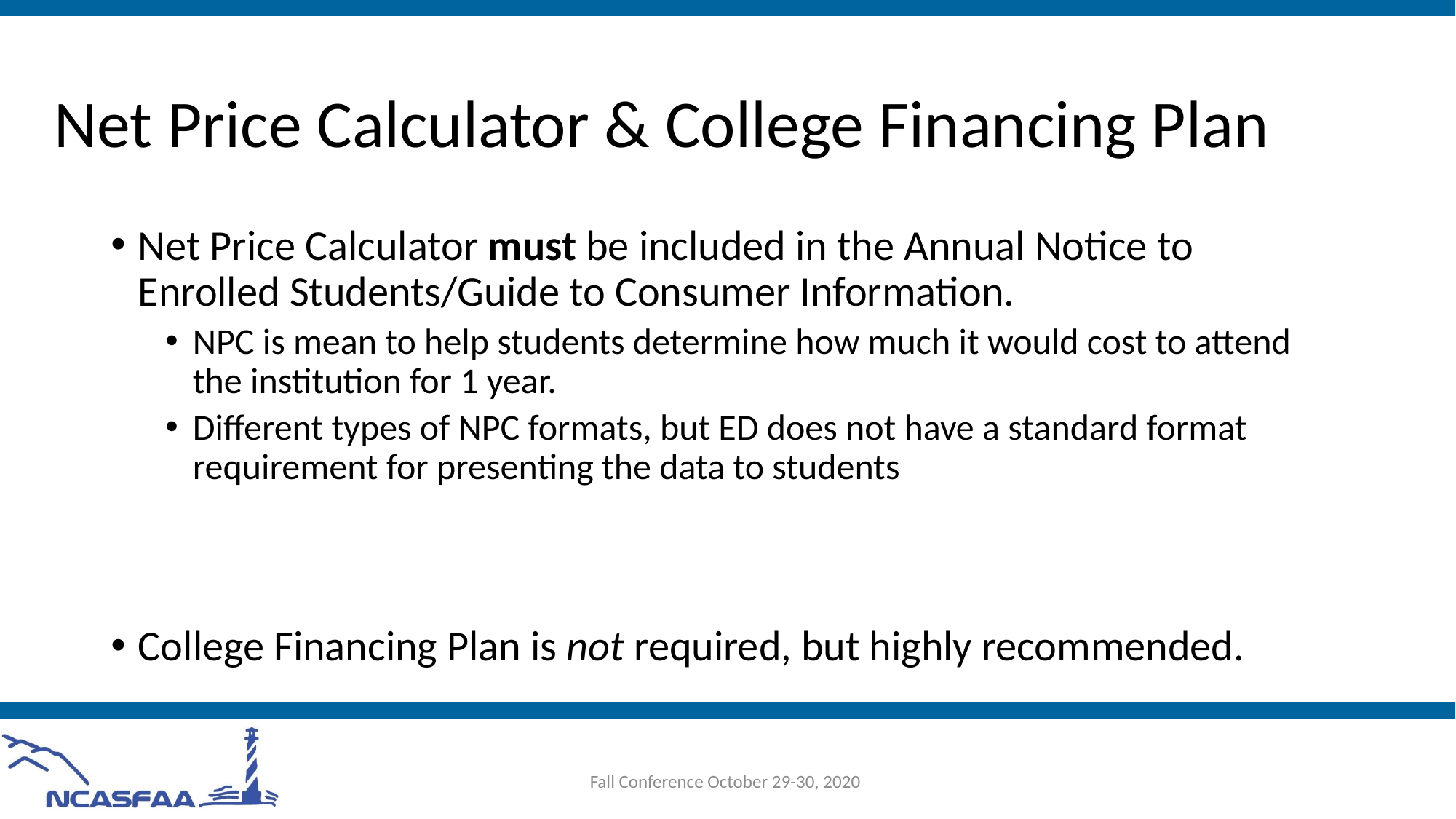

# Net Price Calculator & College Financing Plan
Net Price Calculator must be included in the Annual Notice to Enrolled Students/Guide to Consumer Information.
NPC is mean to help students determine how much it would cost to attend the institution for 1 year.
Different types of NPC formats, but ED does not have a standard format requirement for presenting the data to students

College Financing Plan is not required, but highly recommended.
Fall Conference October 29-30, 2020